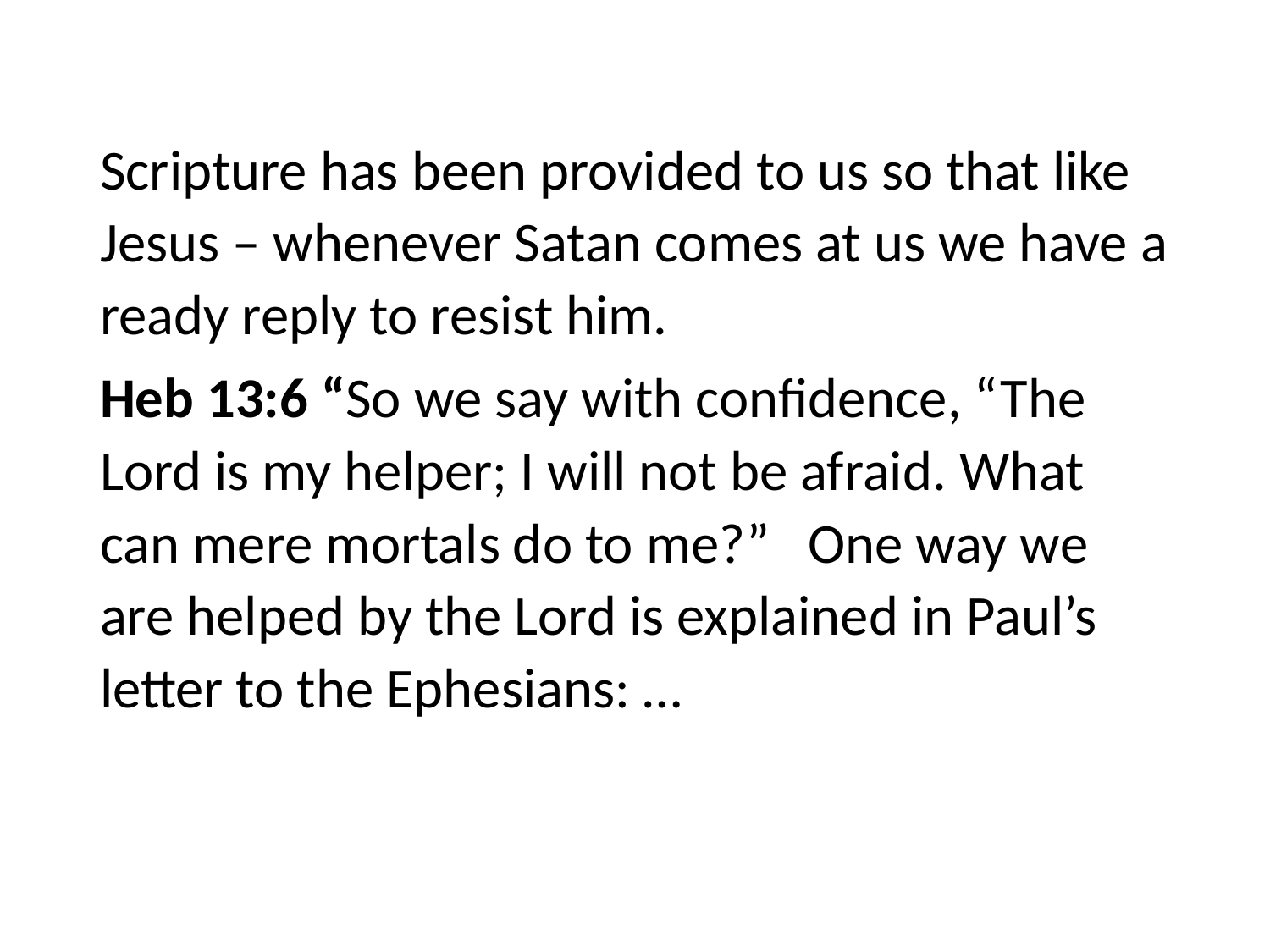

#

Scripture has been provided to us so that like Jesus – whenever Satan comes at us we have a ready reply to resist him.
Heb 13:6 “So we say with confidence, “The Lord is my helper; I will not be afraid. What can mere mortals do to me?”   One way we are helped by the Lord is explained in Paul’s letter to the Ephesians: …